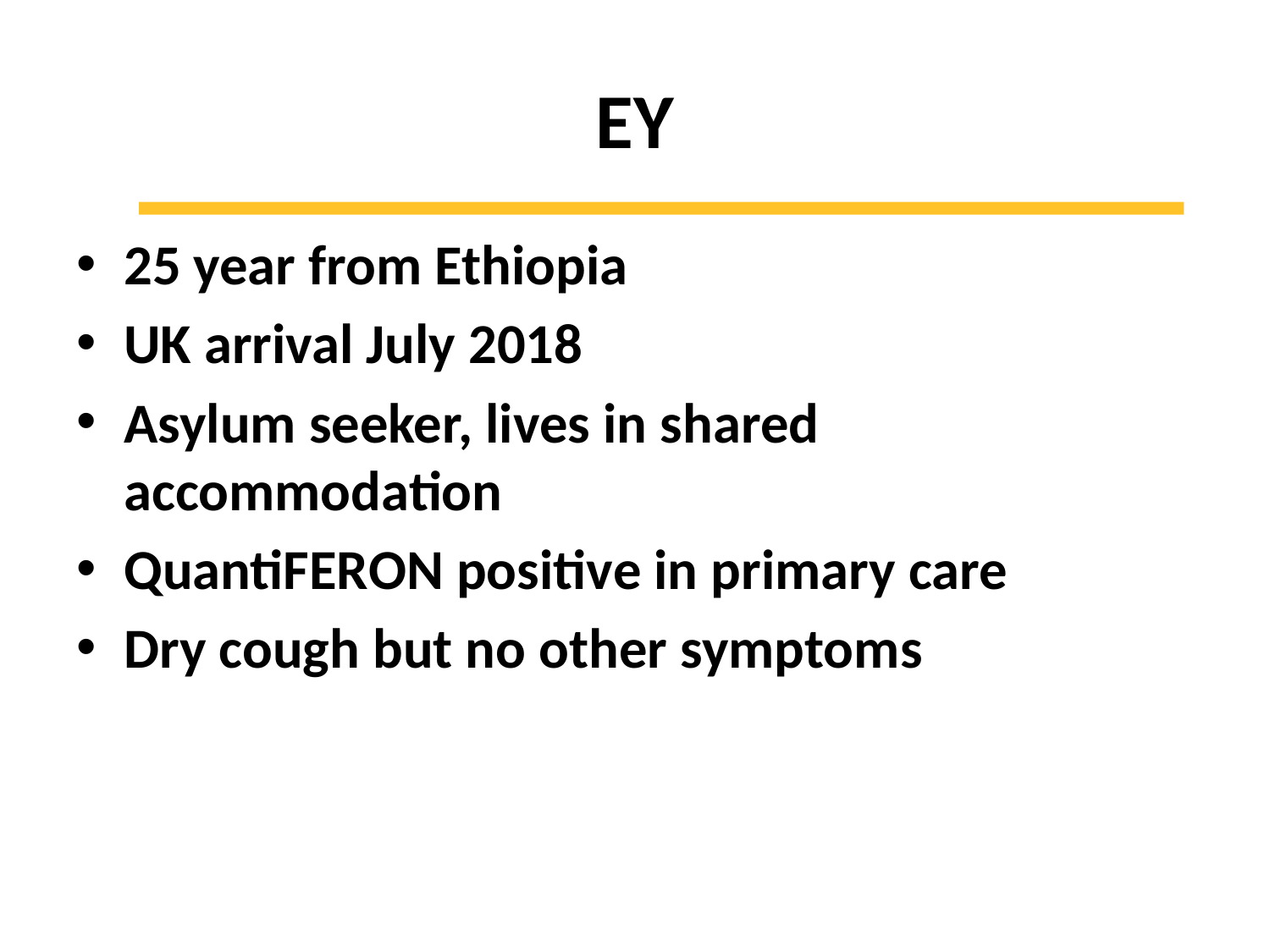

# EY
25 year from Ethiopia
UK arrival July 2018
Asylum seeker, lives in shared accommodation
QuantiFERON positive in primary care
Dry cough but no other symptoms